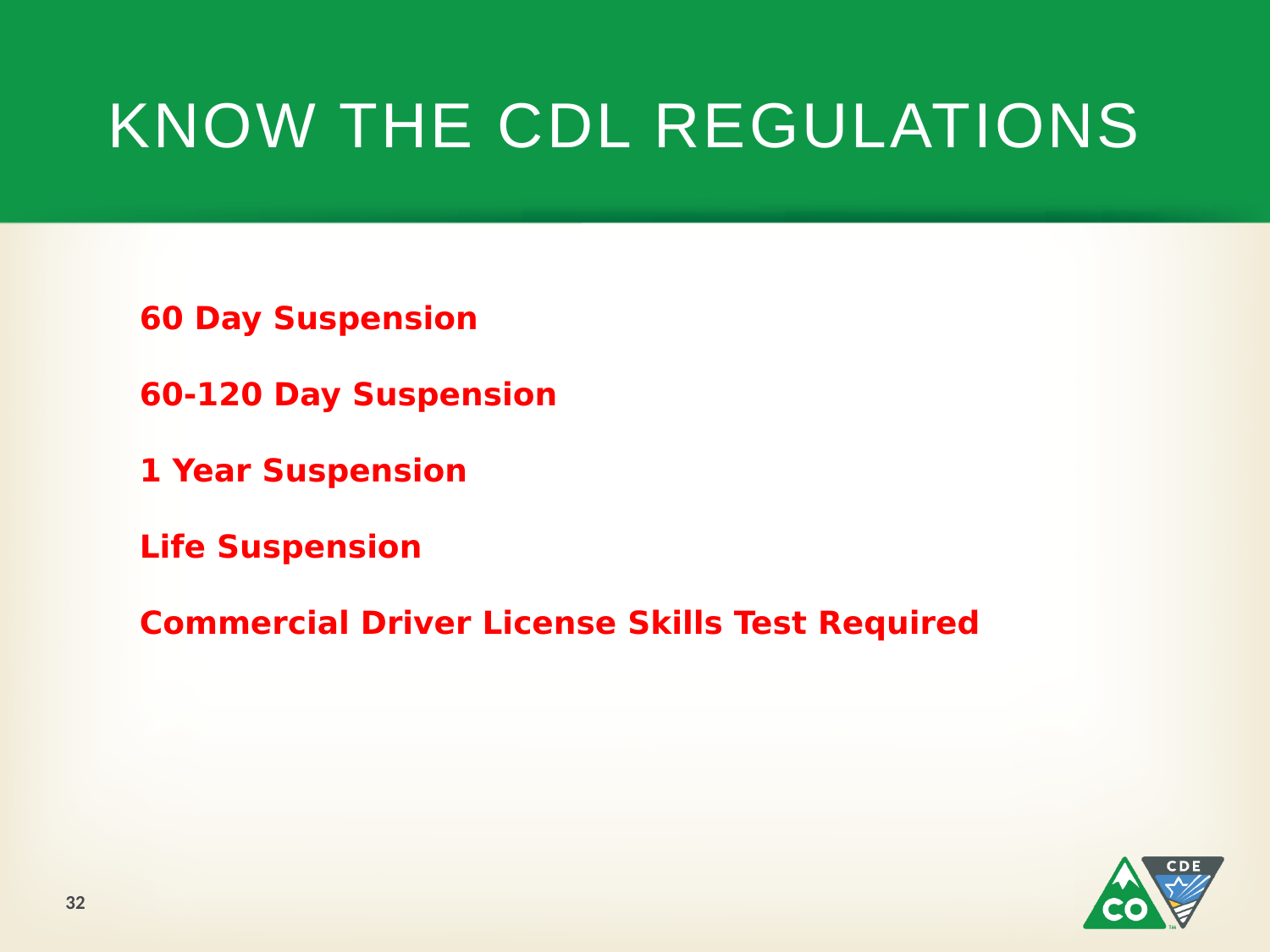

# KNOW THE CDL REGULATIONS
60 Day Suspension

60-120 Day Suspension

1 Year Suspension

Life Suspension

Commercial Driver License Skills Test Required
32